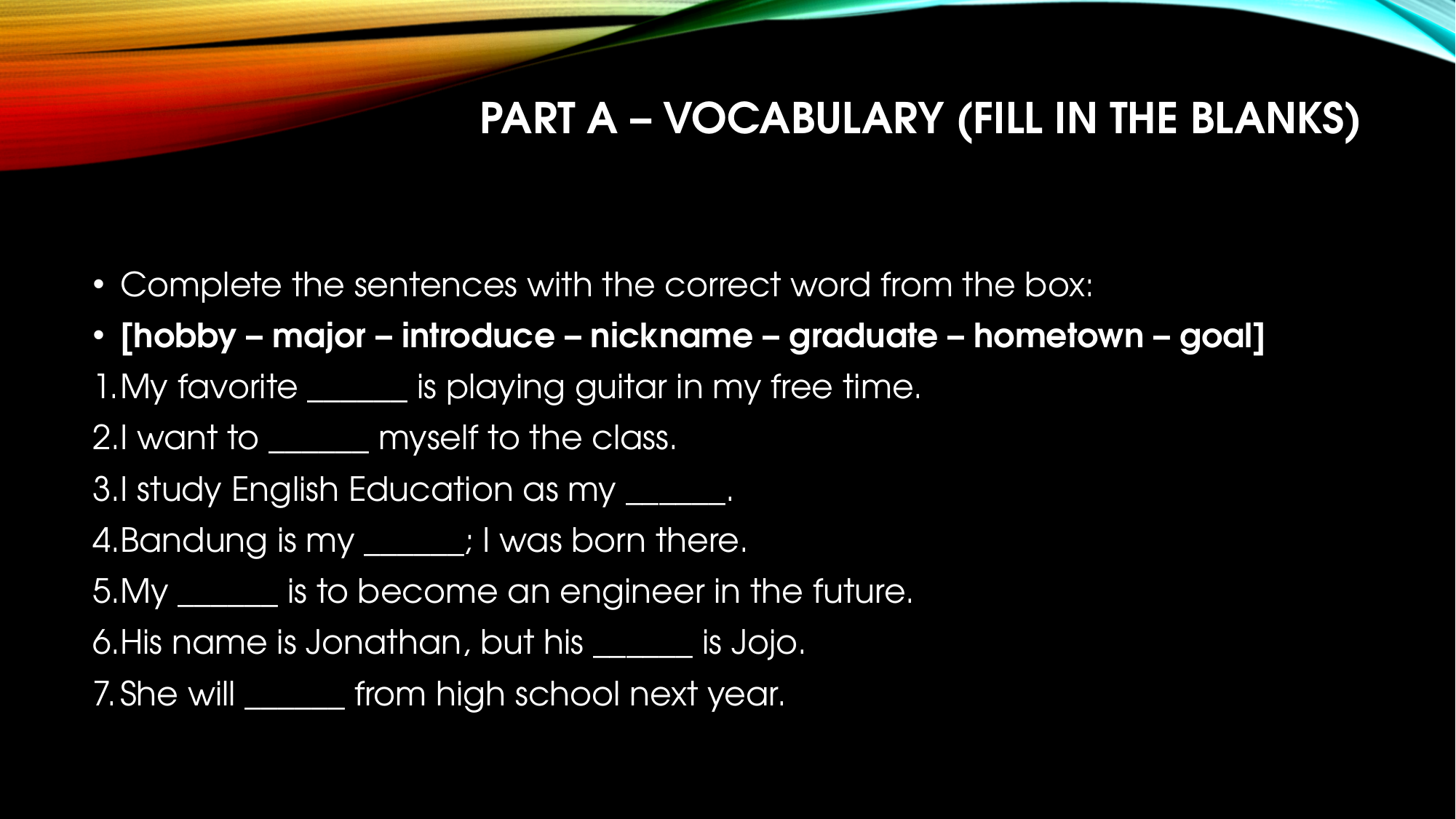

# Part A – Vocabulary (Fill in the blanks)
Complete the sentences with the correct word from the box:
[hobby – major – introduce – nickname – graduate – hometown – goal]
My favorite ______ is playing guitar in my free time.
I want to ______ myself to the class.
I study English Education as my ______.
Bandung is my ______; I was born there.
My ______ is to become an engineer in the future.
His name is Jonathan, but his ______ is Jojo.
She will ______ from high school next year.